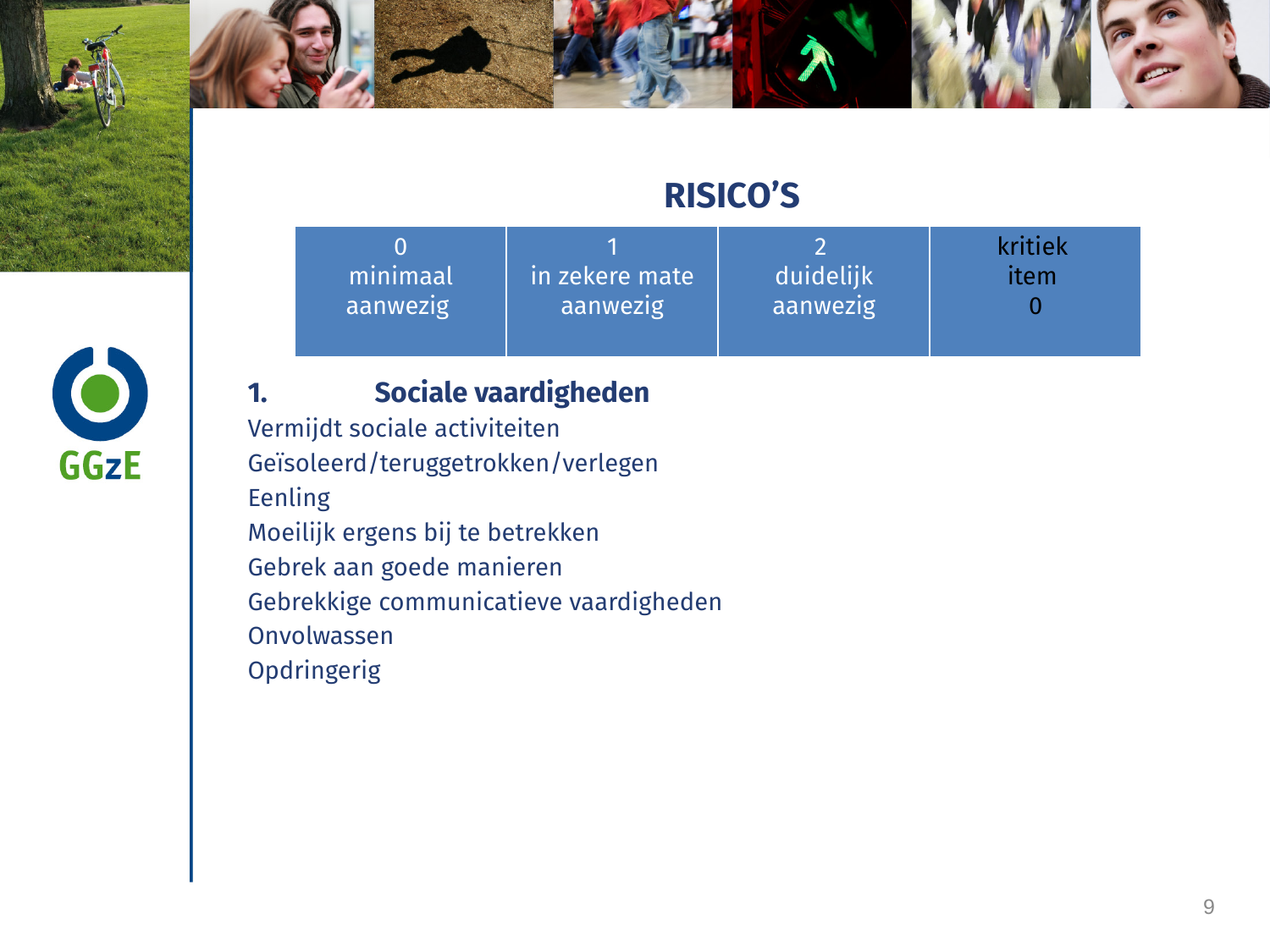

# RISICO’S
| 0 minimaal aanwezig | 1 in zekere mate aanwezig | 2 duidelijk aanwezig | kritiek item 0 |
| --- | --- | --- | --- |
1.	Sociale vaardigheden
Vermijdt sociale activiteiten
Geïsoleerd/teruggetrokken/verlegen
Eenling
Moeilijk ergens bij te betrekken
Gebrek aan goede manieren
Gebrekkige communicatieve vaardigheden
Onvolwassen
Opdringerig

9